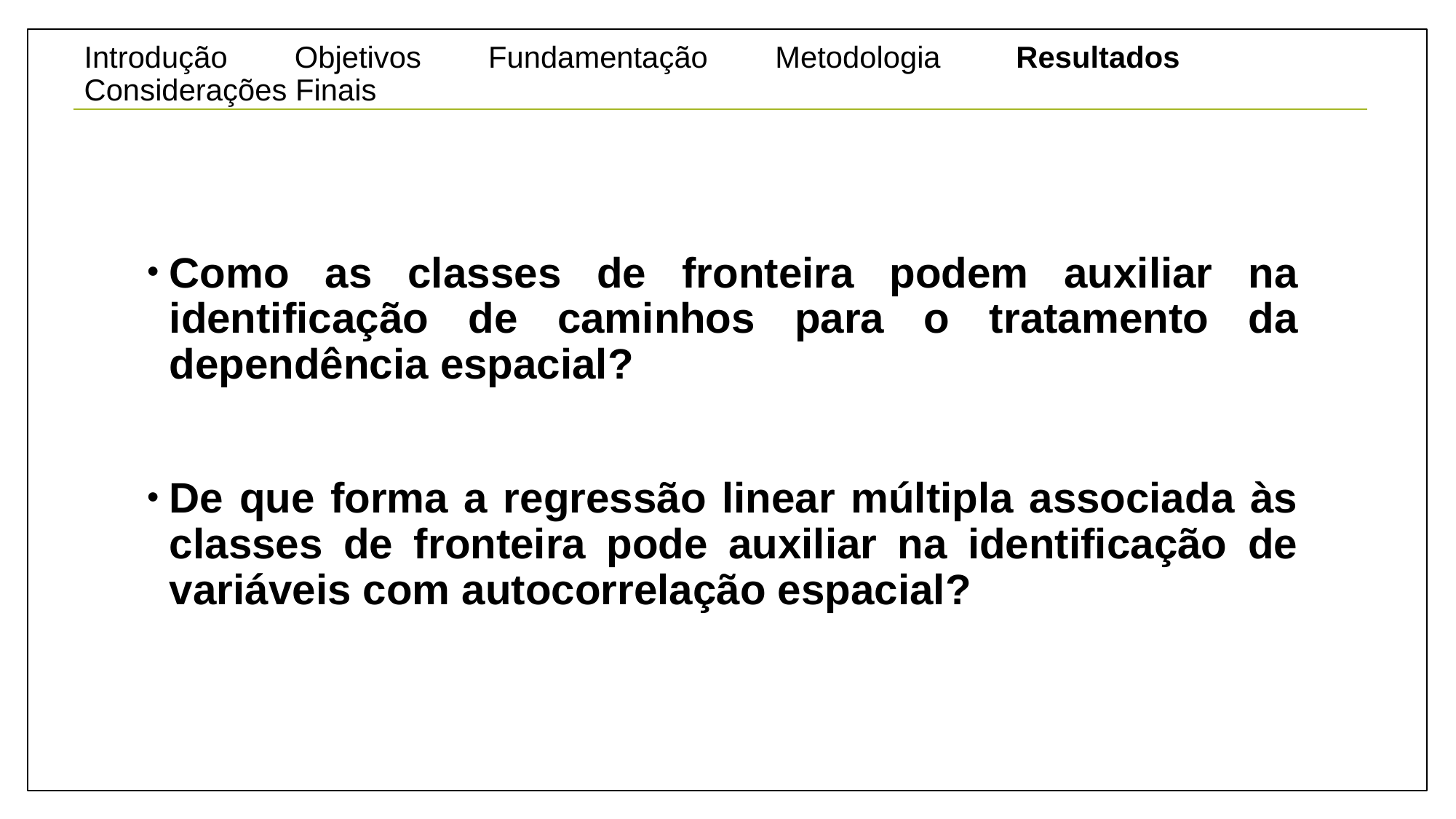

# Introdução        Objetivos        Fundamentação        Metodologia         Resultados          Considerações Finais
Como as classes de fronteira podem auxiliar na identificação de caminhos para o tratamento da dependência espacial?

De que forma a regressão linear múltipla associada às classes de fronteira pode auxiliar na identificação de variáveis com autocorrelação espacial?